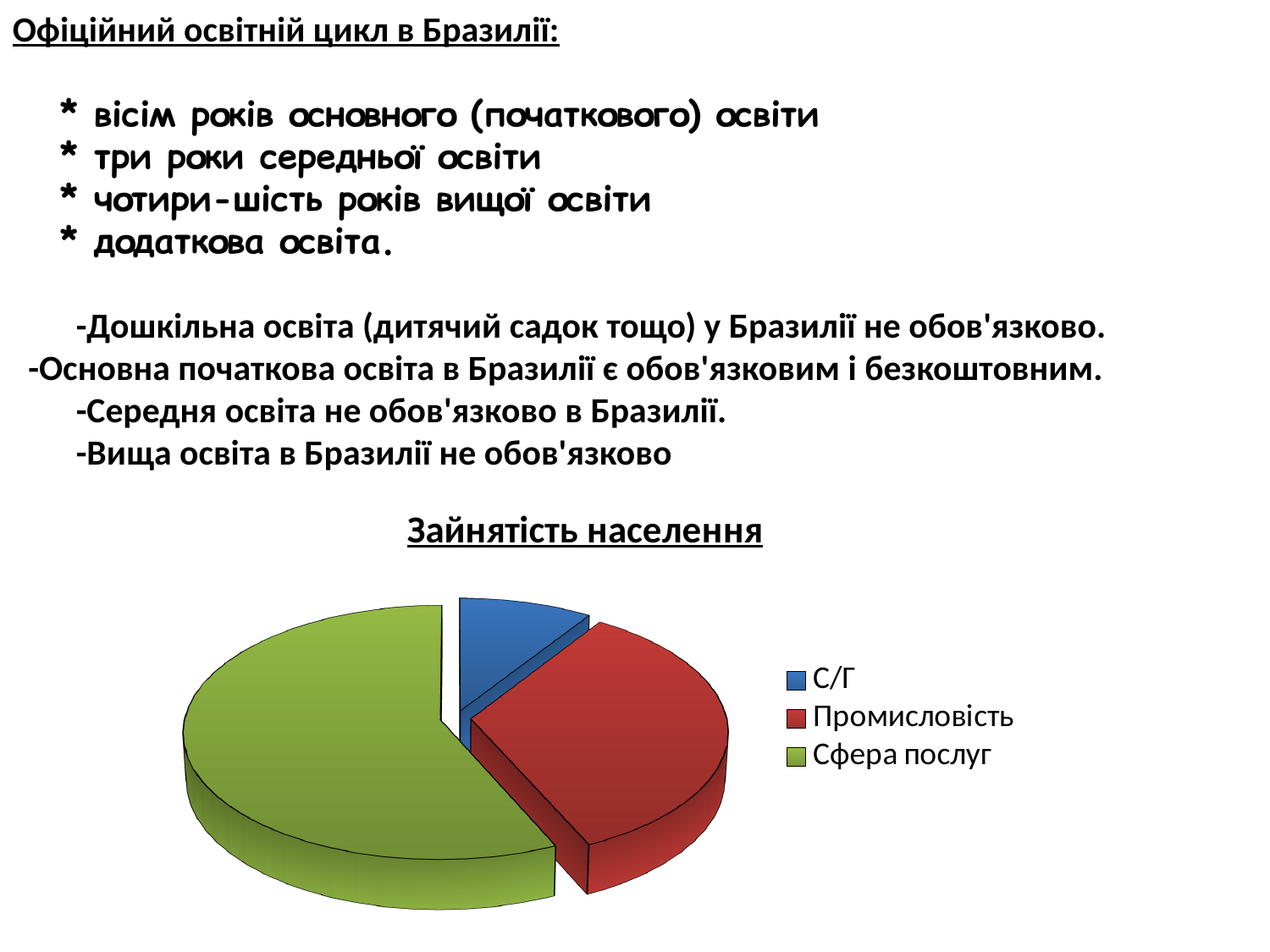

Офіційний освітній цикл в Бразилії:
* вісім років основного (початкового) освіти
* три роки середньої освіти
* чотири-шість років вищої освіти
* додаткова освіта.
-Дошкільна освіта (дитячий садок тощо) у Бразилії не обов'язково.
-Основна початкова освіта в Бразилії є обов'язковим і безкоштовним.
-Середня освіта не обов'язково в Бразилії.
-Вища освіта в Бразилії не обов'язково

[unsupported chart]